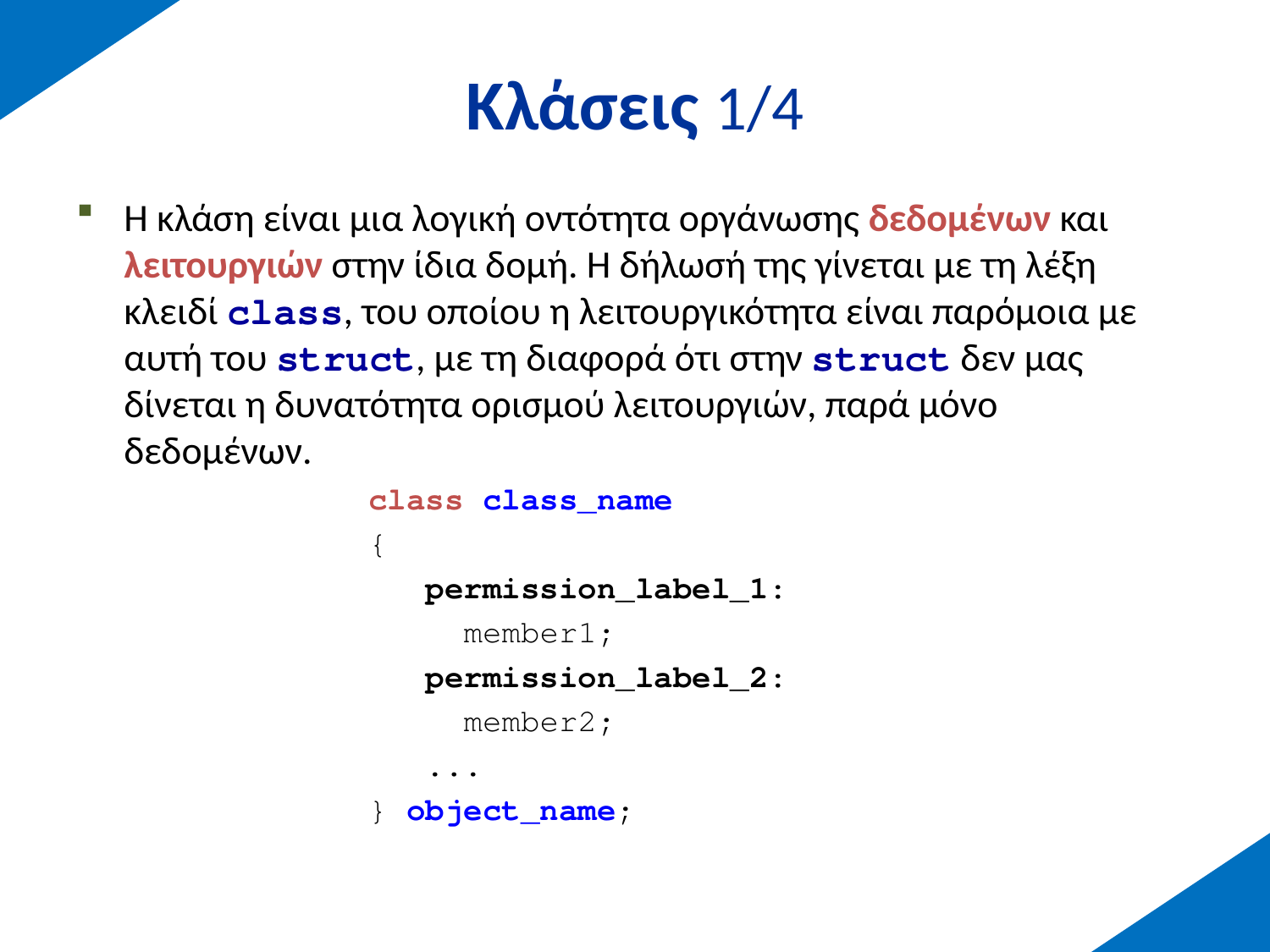

# Κλάσεις 1/4
Η κλάση είναι μια λογική οντότητα οργάνωσης δεδομένων και λειτουργιών στην ίδια δομή. Η δήλωσή της γίνεται με τη λέξη κλειδί class, του οποίου η λειτουργικότητα είναι παρόμοια με αυτή του struct, με τη διαφορά ότι στην struct δεν μας δίνεται η δυνατότητα ορισμού λειτουργιών, παρά μόνο δεδομένων.
  class class_name
  {
     permission_label_1:
       member1;
     permission_label_2:
       member2;
     ...
  } object_name;